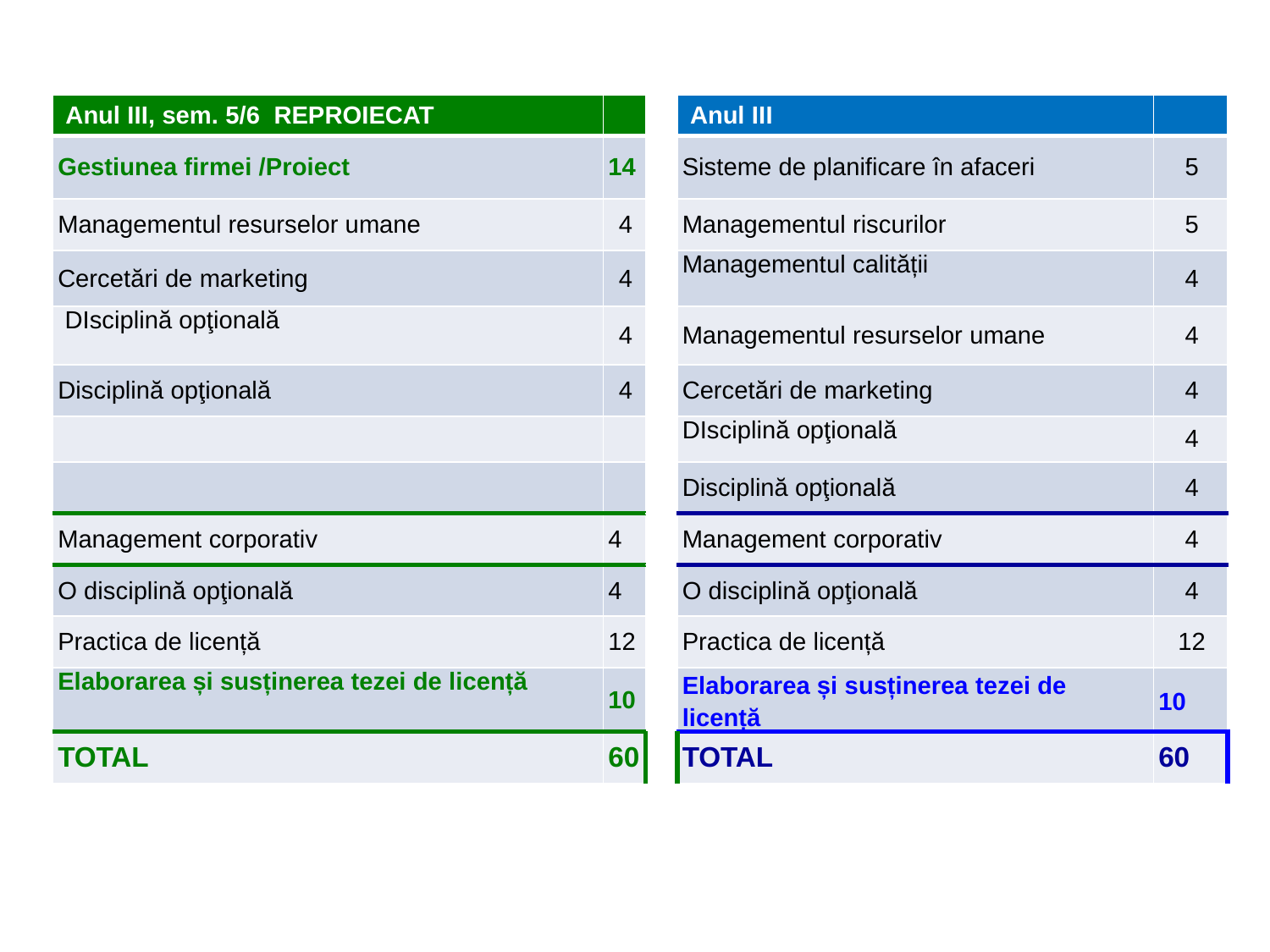

| Anul III, sem. 5/6 REPROIECAT |  |  | Anul III |  |
| --- | --- | --- | --- | --- |
| Gestiunea firmei /Proiect | 14 |  | Sisteme de planificare în afaceri | 5 |
| Managementul resurselor umane | 4 |  | Managementul riscurilor | 5 |
| Cercetări de marketing | 4 |  | Managementul calității | 4 |
| DIsciplină opţională | 4 |  | Managementul resurselor umane | 4 |
| Disciplină opţională | 4 |  | Cercetări de marketing | 4 |
|  |  |  | DIsciplină opţională | 4 |
|  |  |  | Disciplină opţională | 4 |
| Management corporativ | 4 |  | Management corporativ | 4 |
| O disciplină opţională | 4 |  | O disciplină opţională | 4 |
| Practica de licență | 12 |  | Practica de licență | 12 |
| Elaborarea și susținerea tezei de licență | 10 |  | Elaborarea și susținerea tezei de licență | 10 |
| TOTAL | 60 |  | TOTAL | 60 |